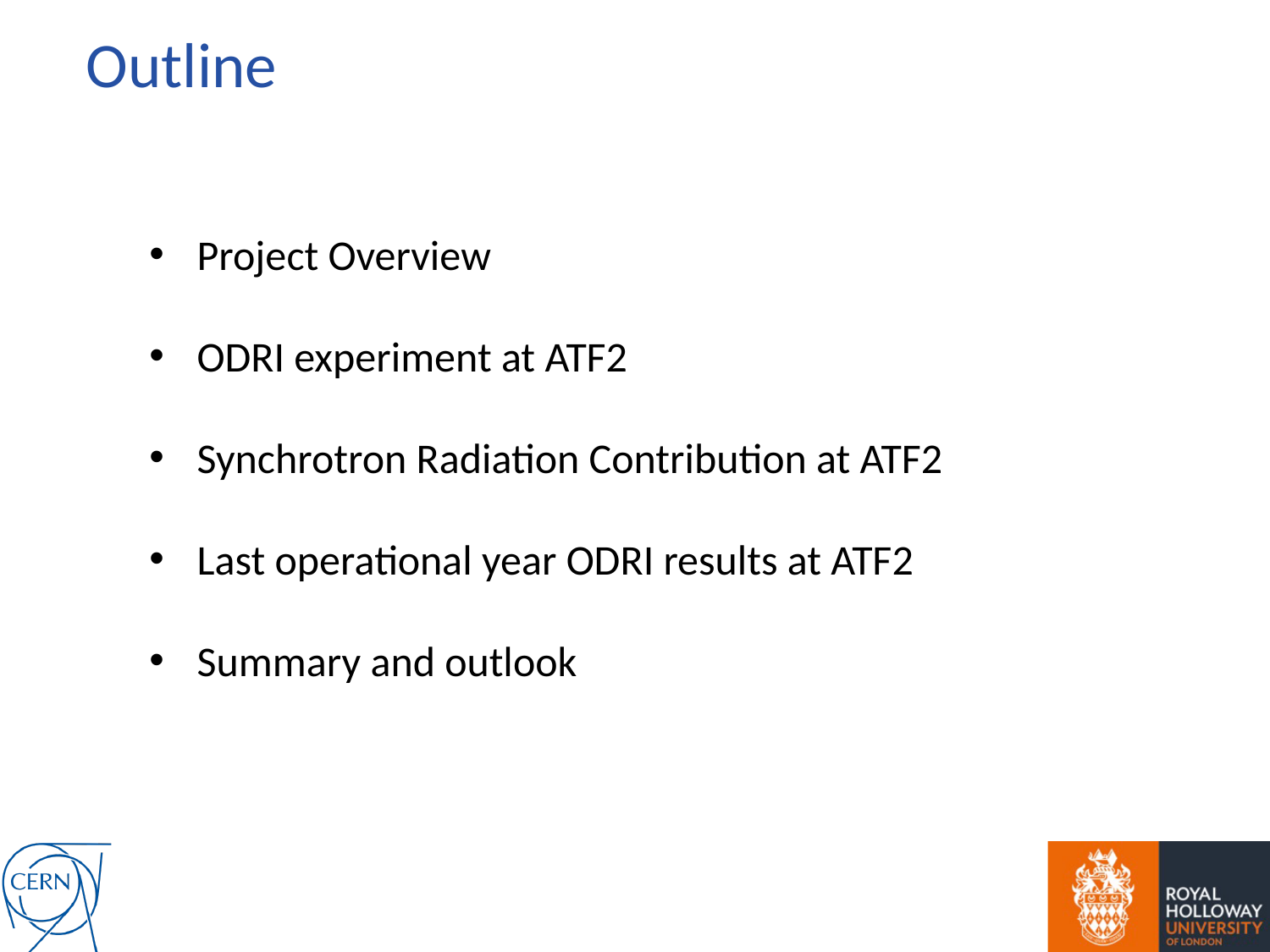

Outline
Project Overview

ODRI experiment at ATF2

Synchrotron Radiation Contribution at ATF2

Last operational year ODRI results at ATF2

Summary and outlook